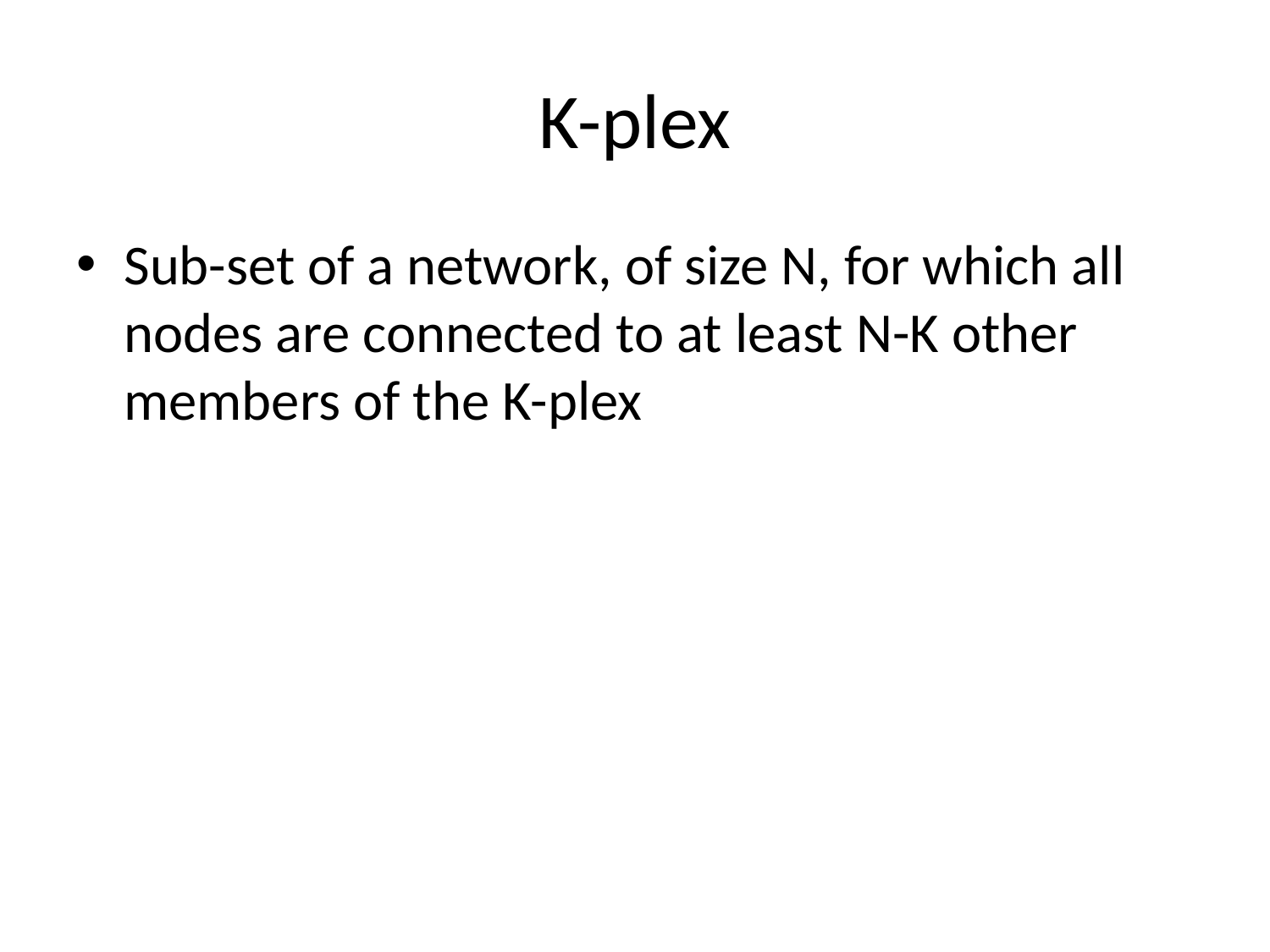

# K-plex
Sub-set of a network, of size N, for which all nodes are connected to at least N-K other members of the K-plex